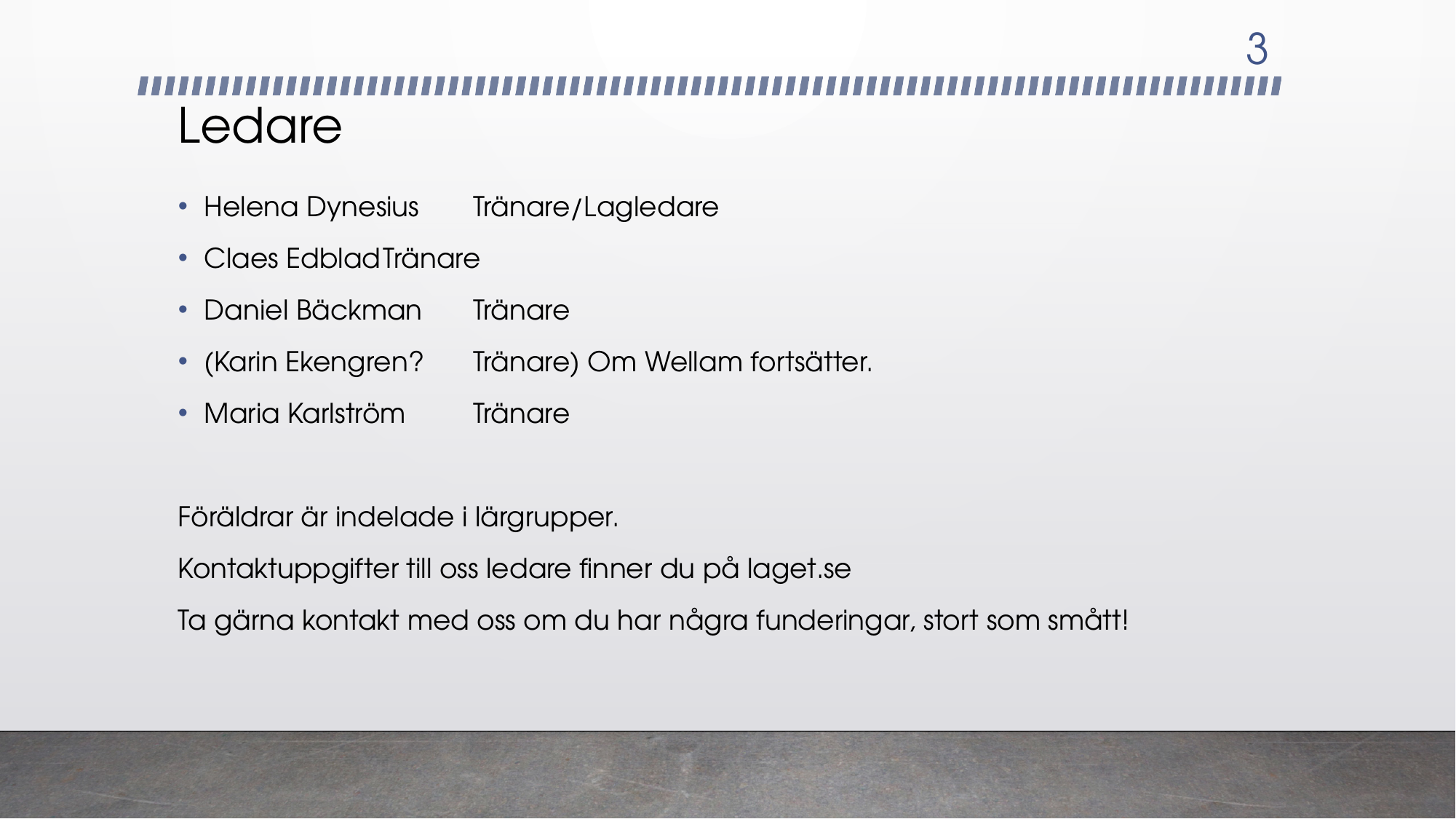

3
# Ledare
Helena Dynesius		Tränare/Lagledare
Claes Edblad			Tränare
Daniel Bäckman		Tränare
(Karin Ekengren?		Tränare) Om Wellam fortsätter.
Maria Karlström		Tränare

Föräldrar är indelade i lärgrupper.
Kontaktuppgifter till oss ledare finner du på laget.se
Ta gärna kontakt med oss om du har några funderingar, stort som smått!